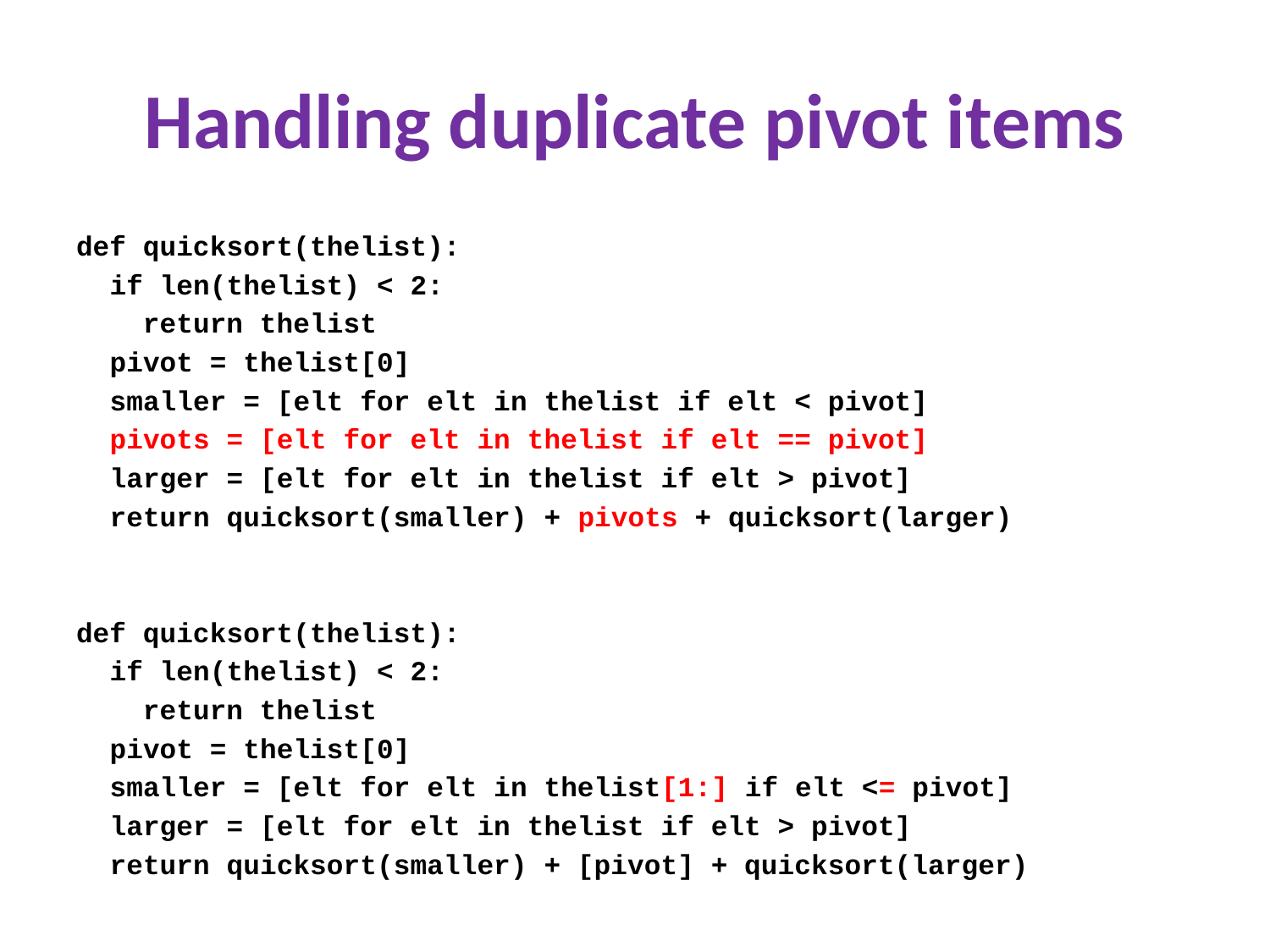

# Handling duplicate pivot items
def quicksort(thelist):
  if len(thelist) < 2:
    return thelist
  pivot = thelist[0]
  smaller = [elt for elt in thelist if elt < pivot]
  pivots = [elt for elt in thelist if elt == pivot]
  larger = [elt for elt in thelist if elt > pivot]
  return quicksort(smaller) + pivots + quicksort(larger)

def quicksort(thelist):
  if len(thelist) < 2:
    return thelist
  pivot = thelist[0]
  smaller = [elt for elt in thelist[1:] if elt <= pivot]
  larger = [elt for elt in thelist if elt > pivot]
  return quicksort(smaller) + [pivot] + quicksort(larger)